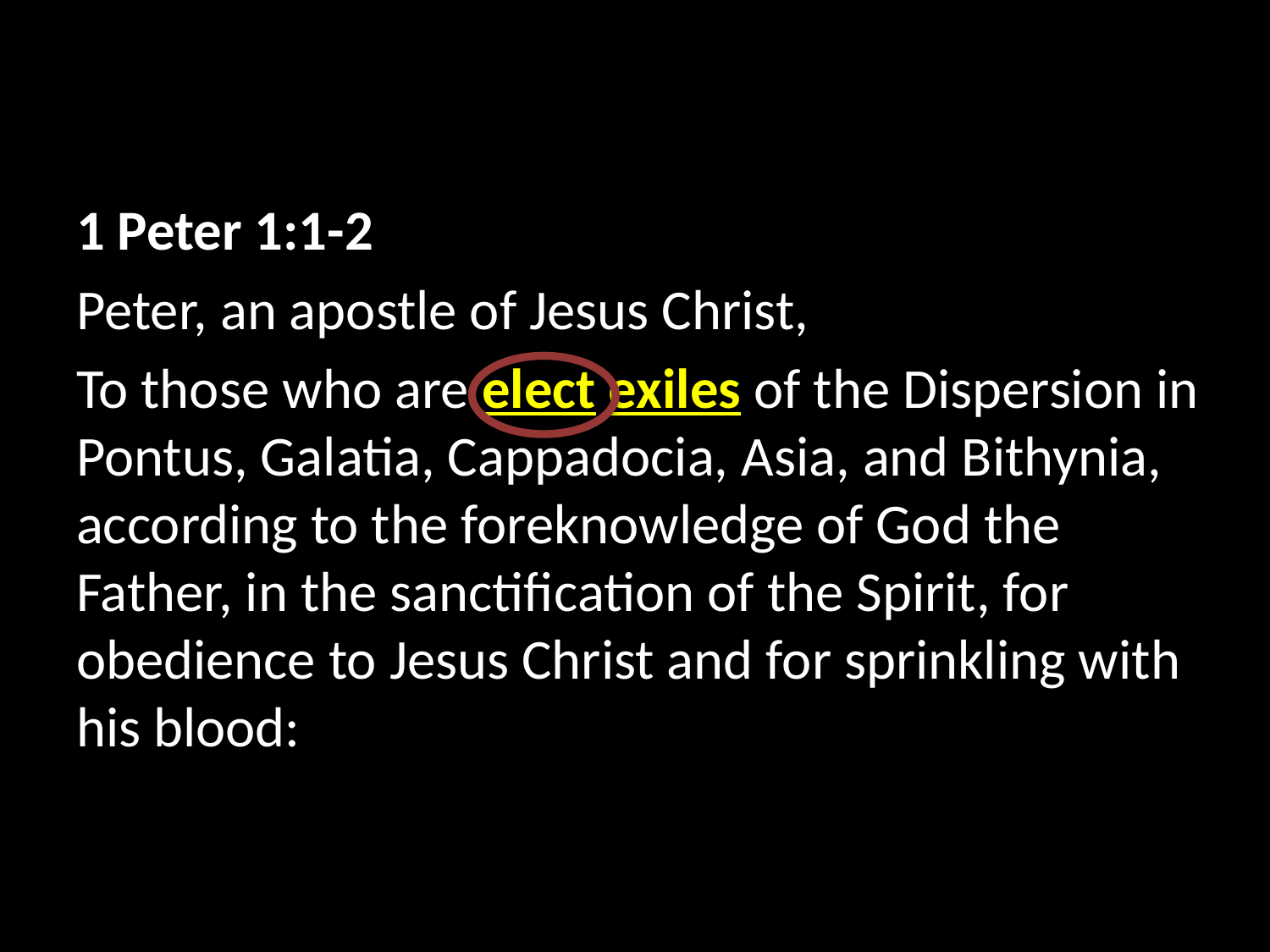

1 Peter 1:1-2
Peter, an apostle of Jesus Christ,
To those who are elect exiles of the Dispersion in Pontus, Galatia, Cappadocia, Asia, and Bithynia, according to the foreknowledge of God the Father, in the sanctification of the Spirit, for obedience to Jesus Christ and for sprinkling with his blood: